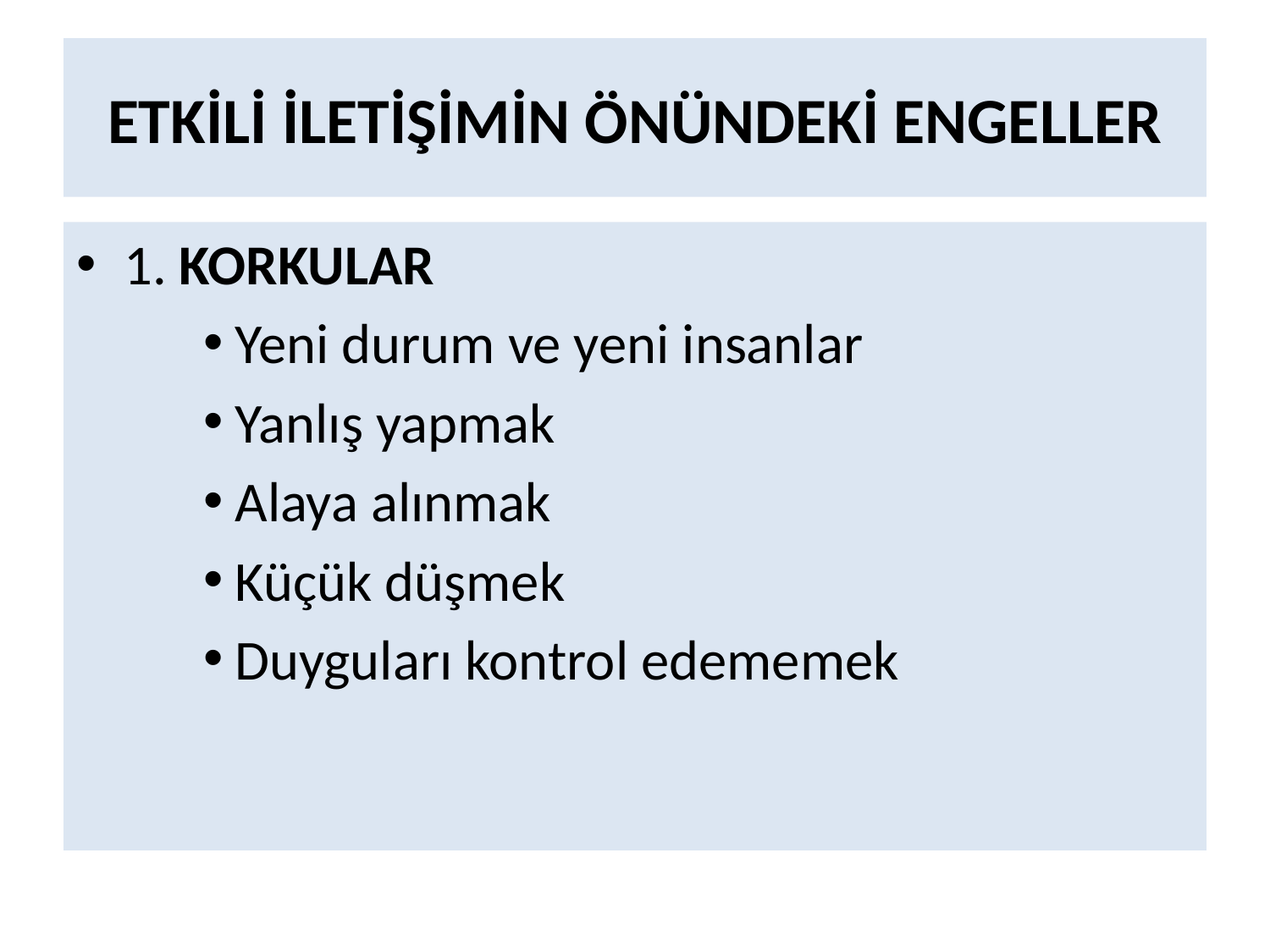

# ETKİLİ İLETİŞİMİN ÖNÜNDEKİ ENGELLER
1. KORKULAR
Yeni durum ve yeni insanlar
Yanlış yapmak
Alaya alınmak
Küçük düşmek
Duyguları kontrol edememek